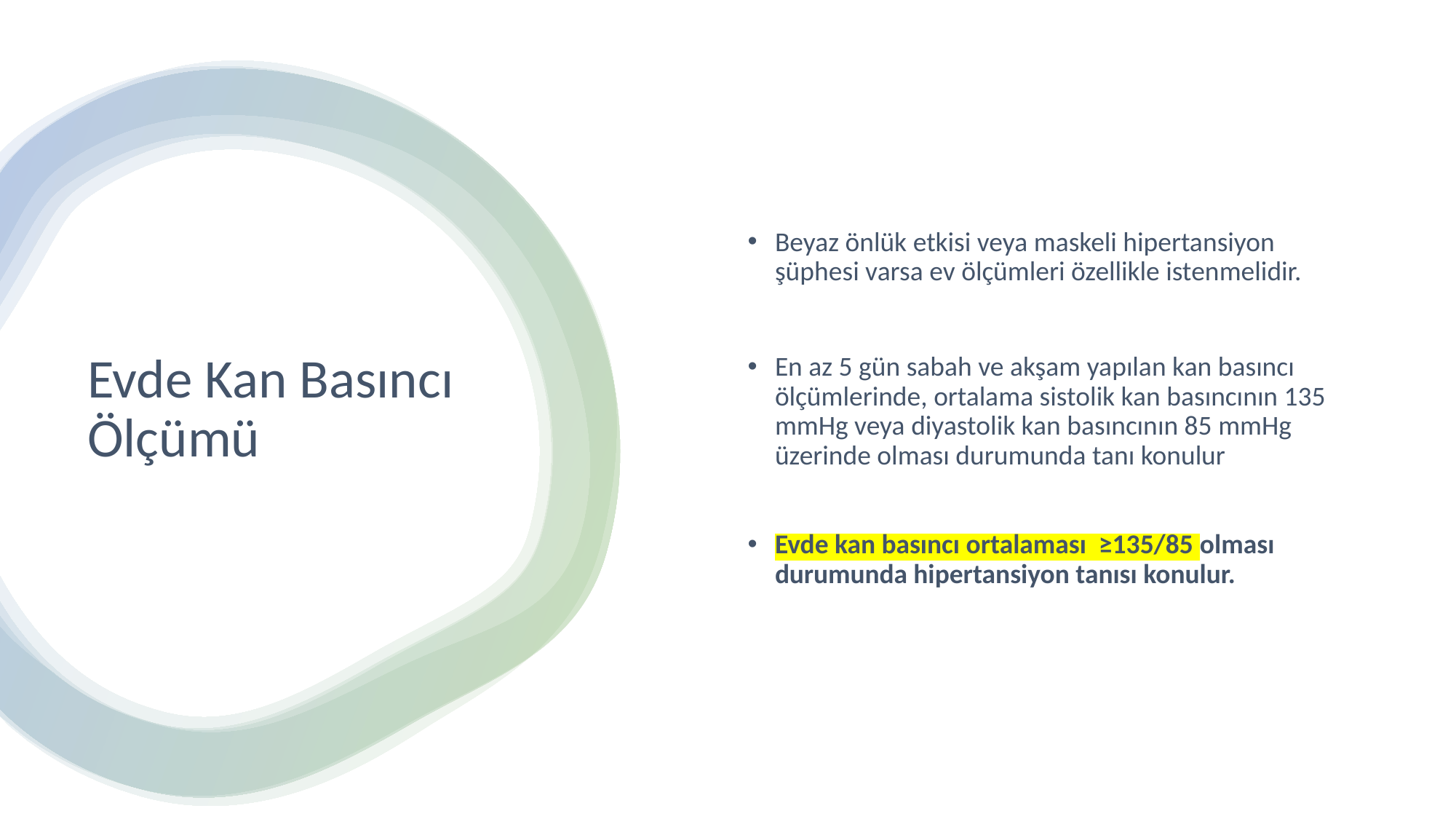

Beyaz önlük etkisi veya maskeli hipertansiyon şüphesi varsa ev ölçümleri özellikle istenmelidir.

En az 5 gün sabah ve akşam yapılan kan basıncı ölçümlerinde, ortalama sistolik kan basıncının 135 mmHg veya diyastolik kan basıncının 85 mmHg üzerinde olması durumunda tanı konulur

Evde kan basıncı ortalaması  ≥135/85 olması durumunda hipertansiyon tanısı konulur.
# Evde Kan Basıncı Ölçümü